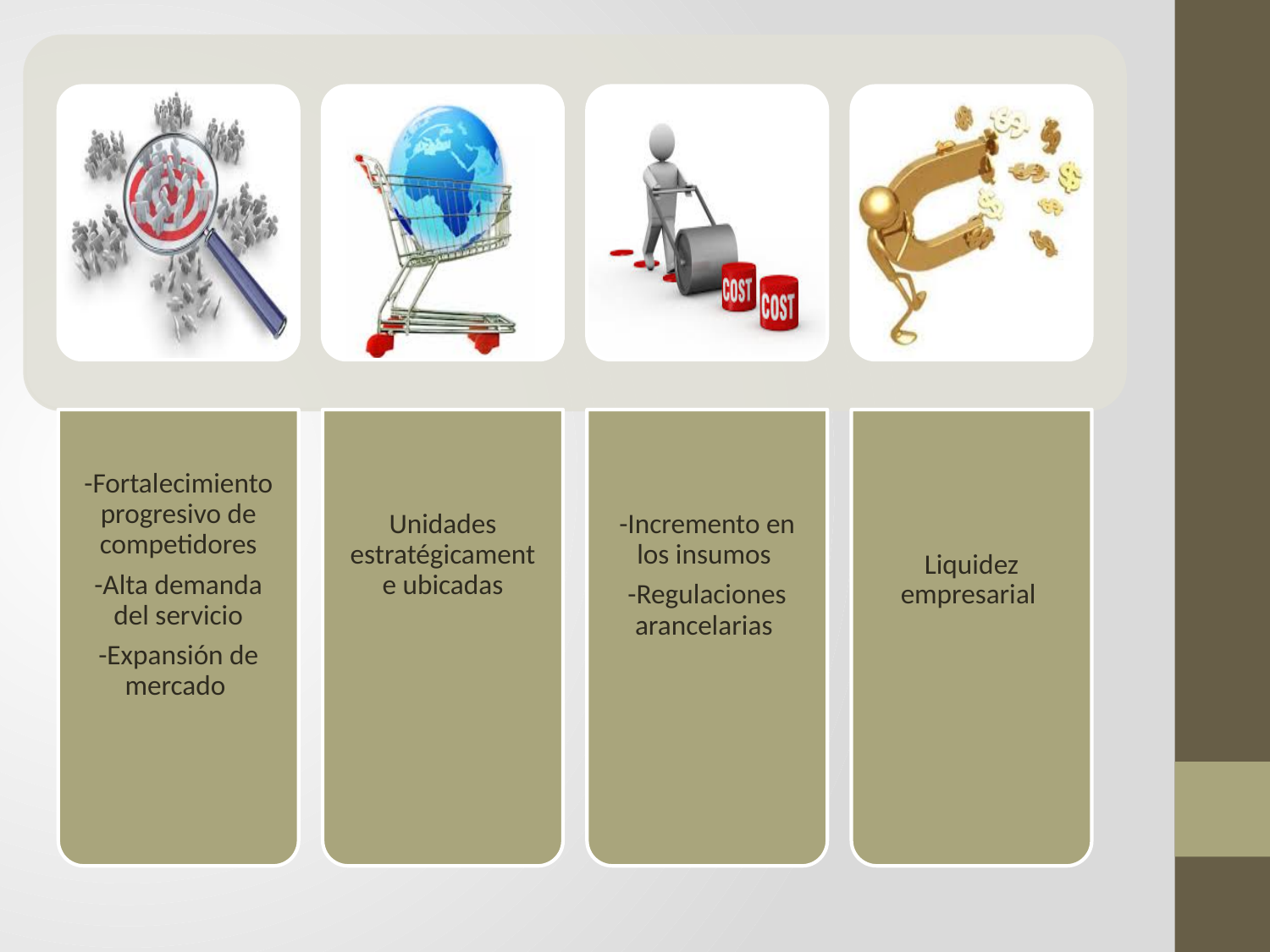

-Fortalecimiento progresivo de competidores
-Alta demanda del servicio
-Expansión de mercado

Unidades estratégicamente ubicadas

-Incremento en los insumos
-Regulaciones arancelarias

Liquidez empresarial